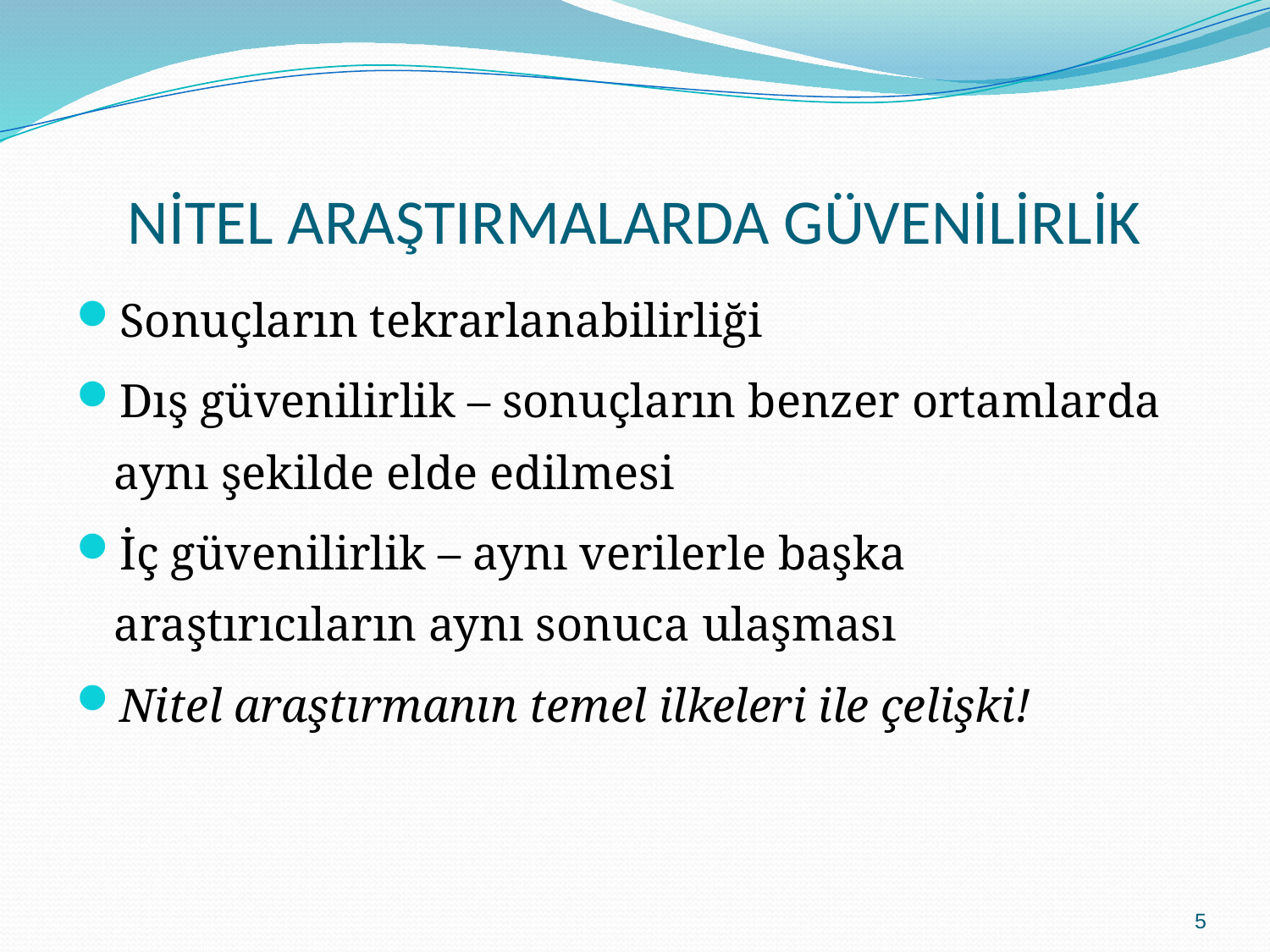

# NİTEL ARAŞTIRMALARDA GÜVENİLİRLİK
Sonuçların tekrarlanabilirliği
Dış güvenilirlik – sonuçların benzer ortamlarda aynı şekilde elde edilmesi
İç güvenilirlik – aynı verilerle başka araştırıcıların aynı sonuca ulaşması
Nitel araştırmanın temel ilkeleri ile çelişki!

5